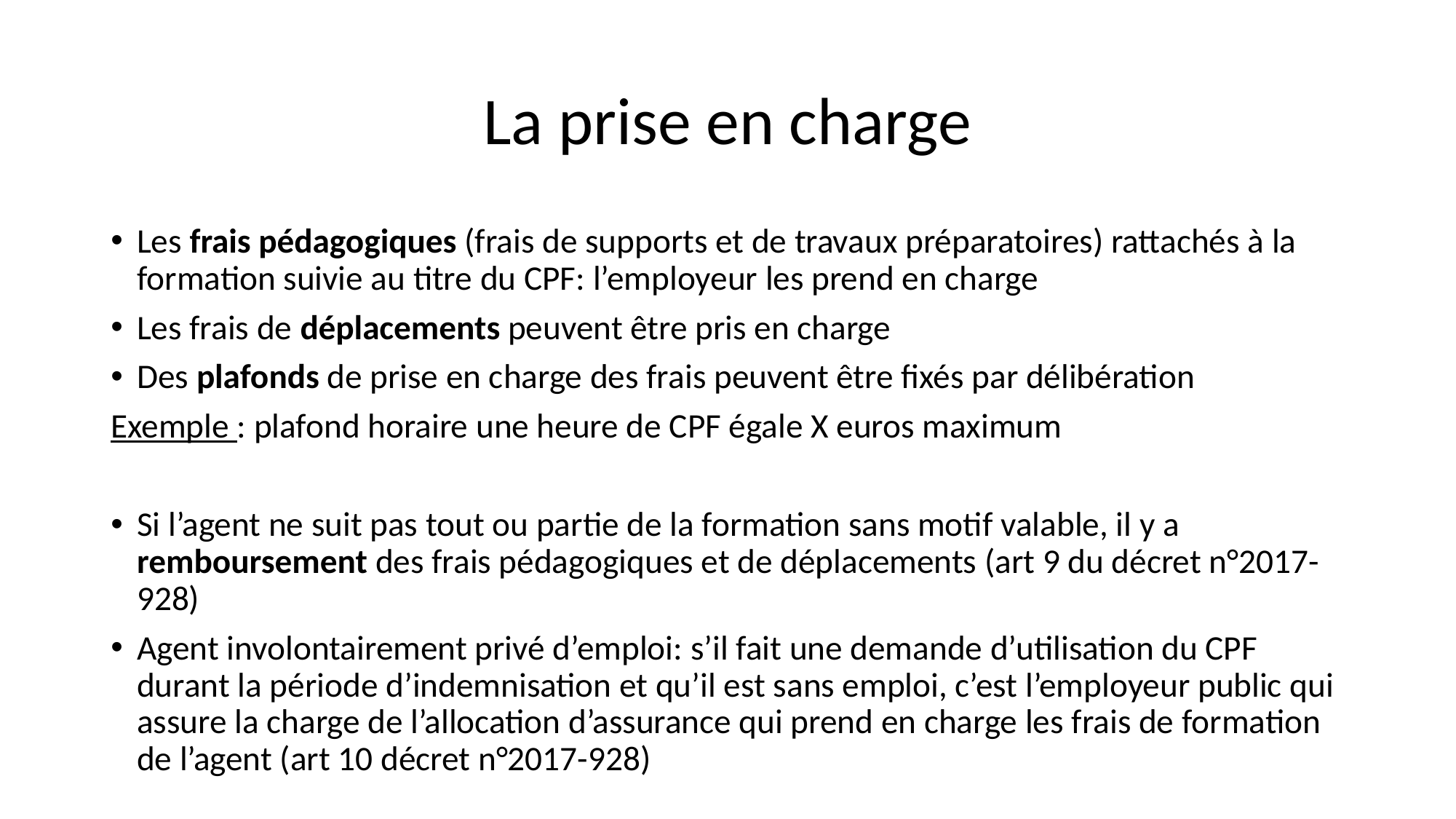

# La prise en charge
Les frais pédagogiques (frais de supports et de travaux préparatoires) rattachés à la formation suivie au titre du CPF: l’employeur les prend en charge
Les frais de déplacements peuvent être pris en charge
Des plafonds de prise en charge des frais peuvent être fixés par délibération
Exemple : plafond horaire une heure de CPF égale X euros maximum

Si l’agent ne suit pas tout ou partie de la formation sans motif valable, il y a remboursement des frais pédagogiques et de déplacements (art 9 du décret n°2017-928)
Agent involontairement privé d’emploi: s’il fait une demande d’utilisation du CPF durant la période d’indemnisation et qu’il est sans emploi, c’est l’employeur public qui assure la charge de l’allocation d’assurance qui prend en charge les frais de formation de l’agent (art 10 décret n°2017-928)